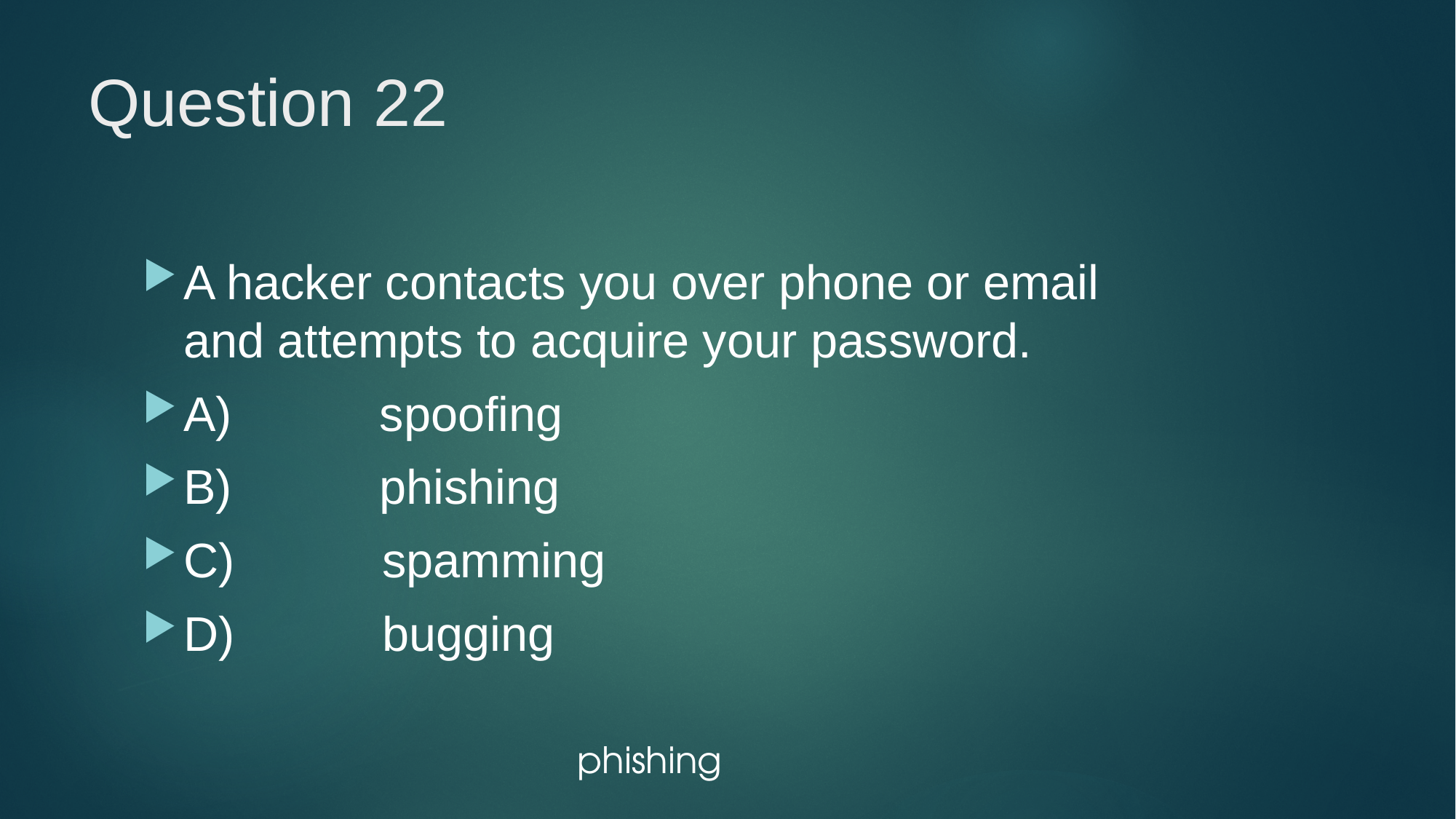

# Question 22
A hacker contacts you over phone or email and attempts to acquire your password.
A)           spoofing
B)           phishing
C)           spamming
D)           bugging
phishing